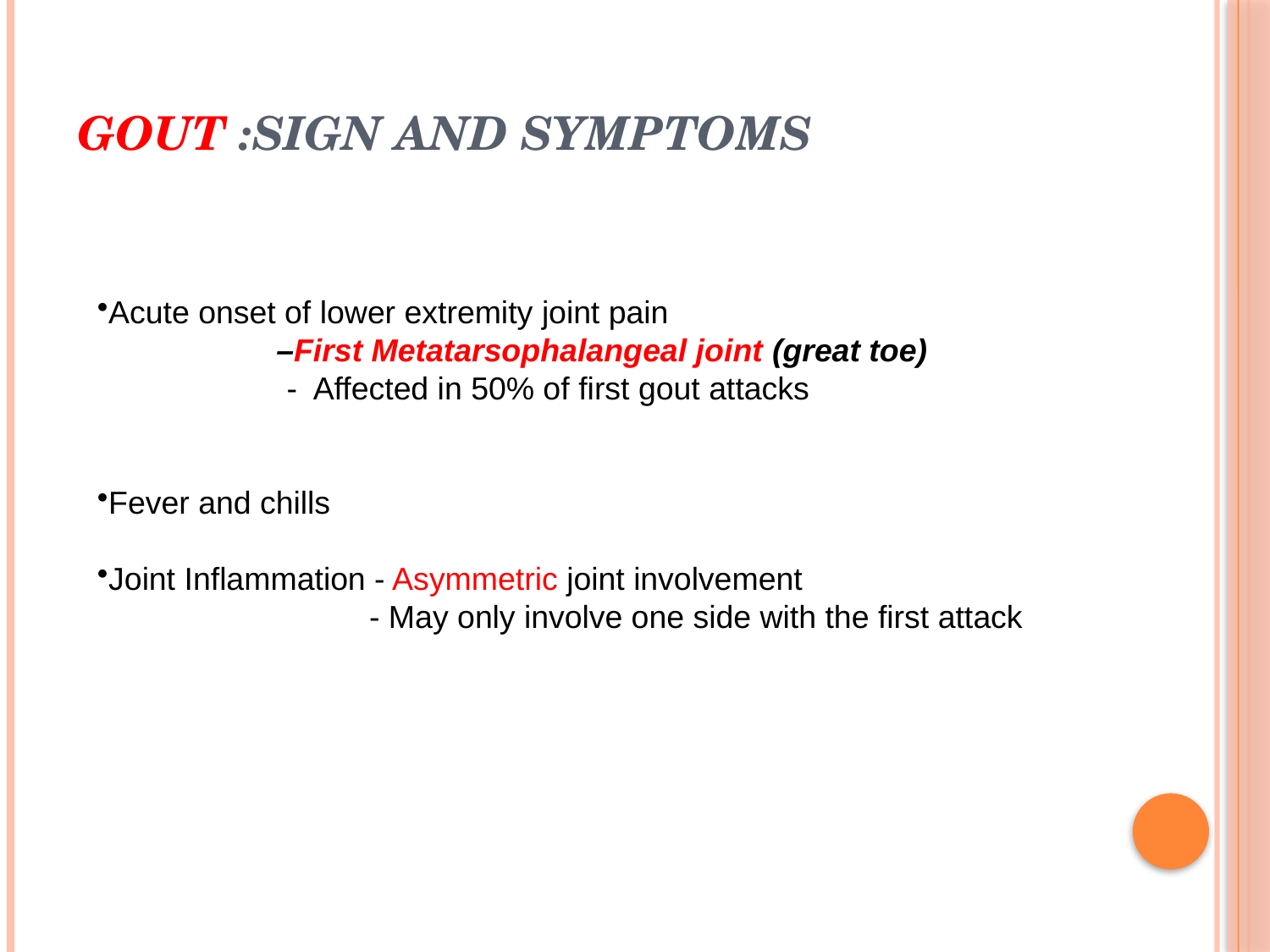

# GOUT :SIGN AND SYMPTOMS

Acute onset of lower extremity joint pain
             –First Metatarsophalangeal joint (great toe)
       -  Affected in 50% of first gout attacks

Fever and chills

Joint Inflammation - Asymmetric joint involvement
  - May only involve one side with the first attack